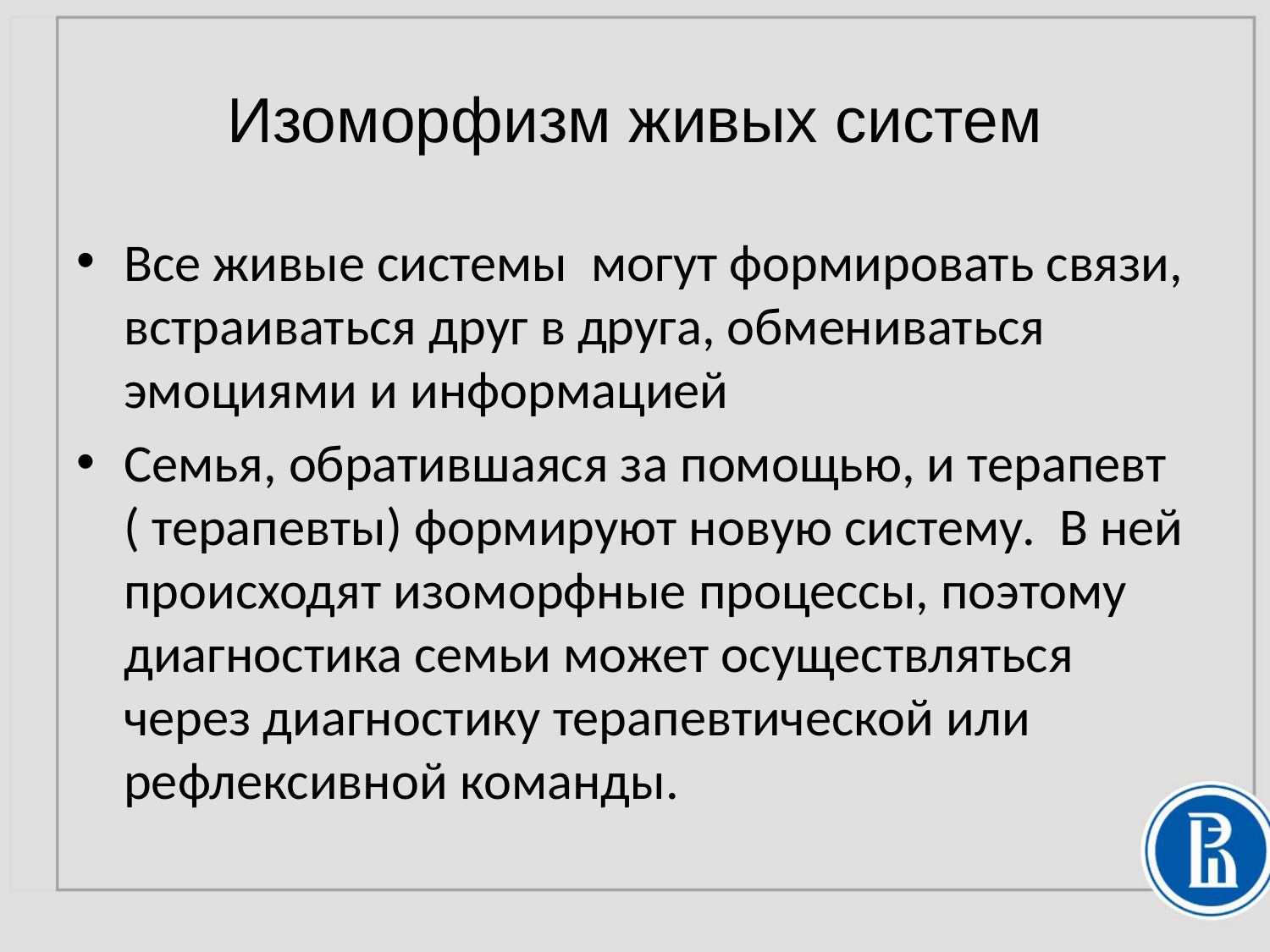

# Изоморфизм живых систем
Все живые системы  могут формировать связи, встраиваться друг в друга, обмениваться эмоциями и информацией
Семья, обратившаяся за помощью, и терапевт ( терапевты) формируют новую систему.  В ней происходят изоморфные процессы, поэтому диагностика семьи может осуществляться через диагностику терапевтической или рефлексивной команды.